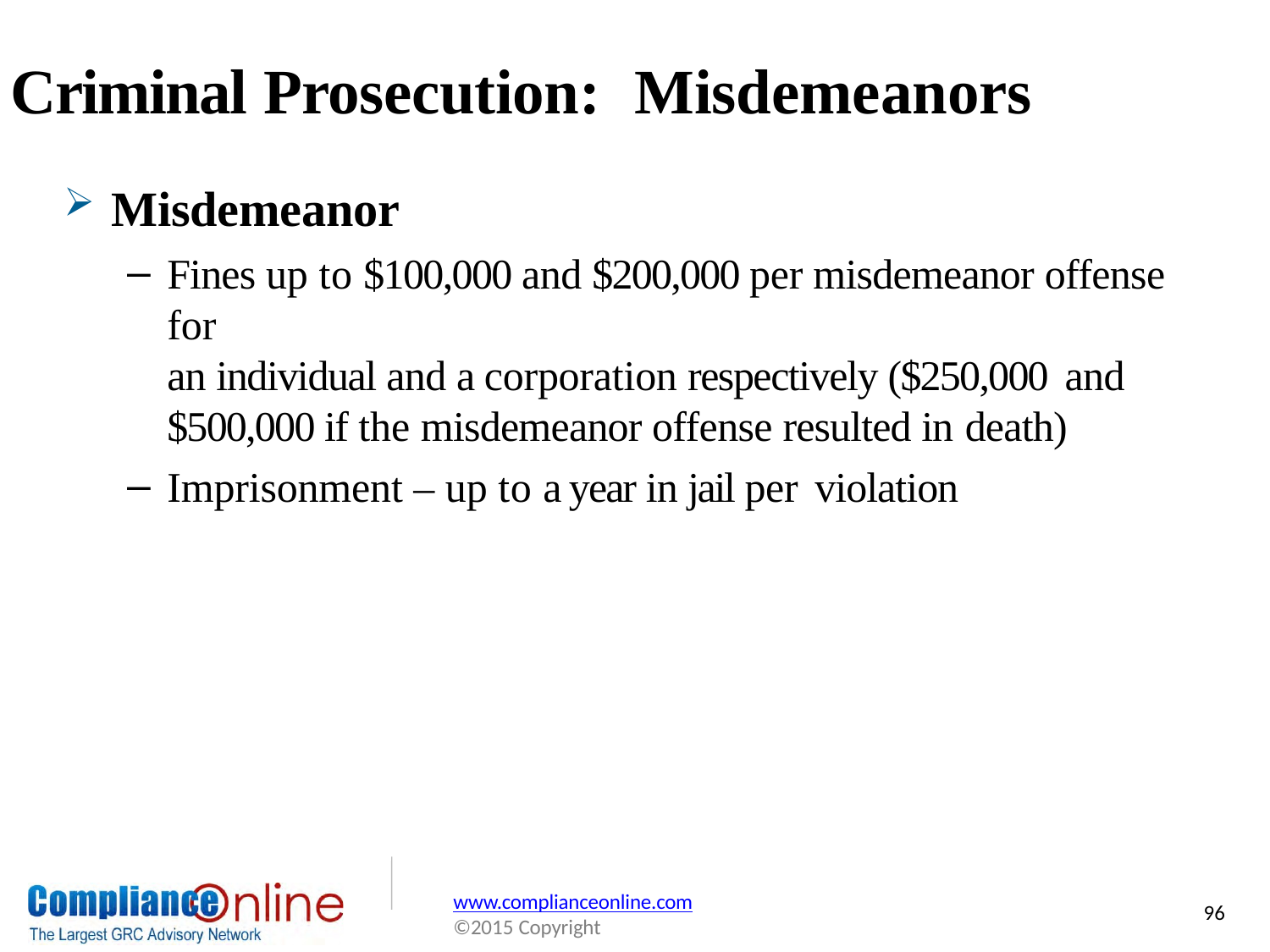

# Criminal Prosecution:	Misdemeanors
Misdemeanor
Fines up to $100,000 and $200,000 per misdemeanor offense for
an individual and a corporation respectively ($250,000 and
$500,000 if the misdemeanor offense resulted in death)
Imprisonment – up to a year in jail per violation
www.complianceonline.com
©2015 Copyright
96